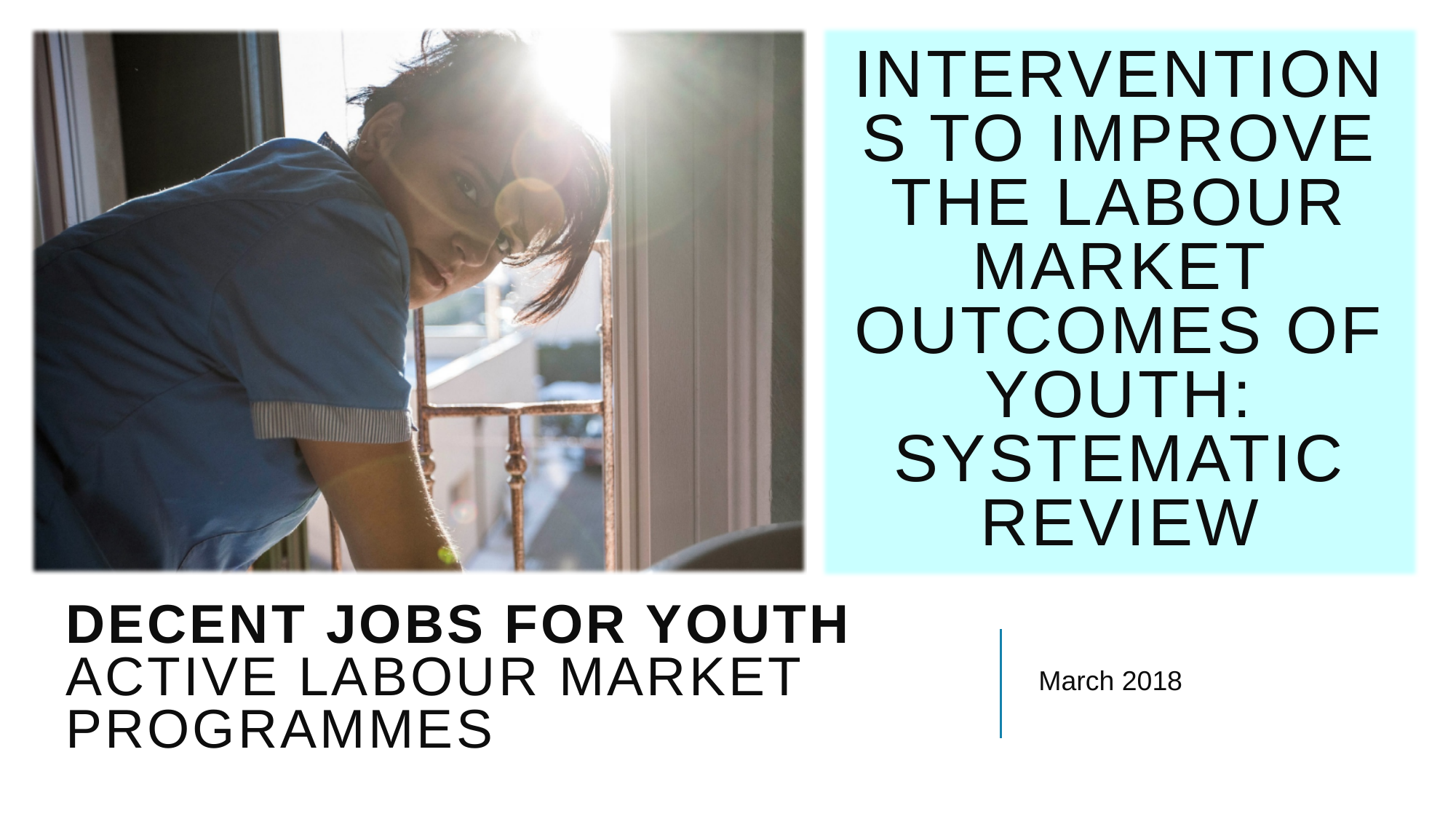

Interventions to improve the labour market outcomes of youth: systematic review
# Decent Jobs for Youth ACTIVE LABOUR MARKET PROGRAMMES
March 2018